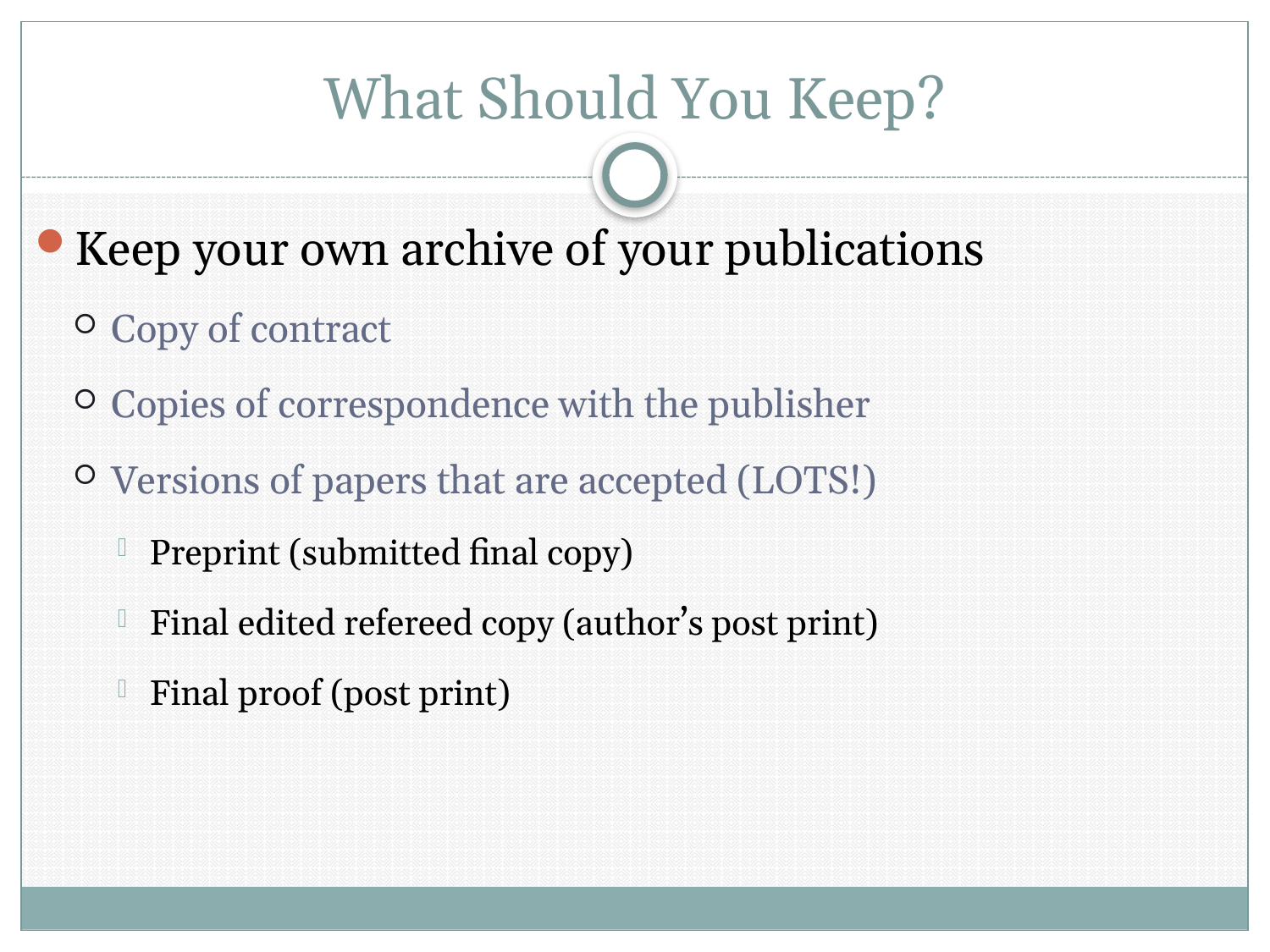

# What Should You Keep?
Keep your own archive of your publications
Copy of contract
Copies of correspondence with the publisher
Versions of papers that are accepted (LOTS!)
Preprint (submitted final copy)
Final edited refereed copy (author’s post print)
Final proof (post print)